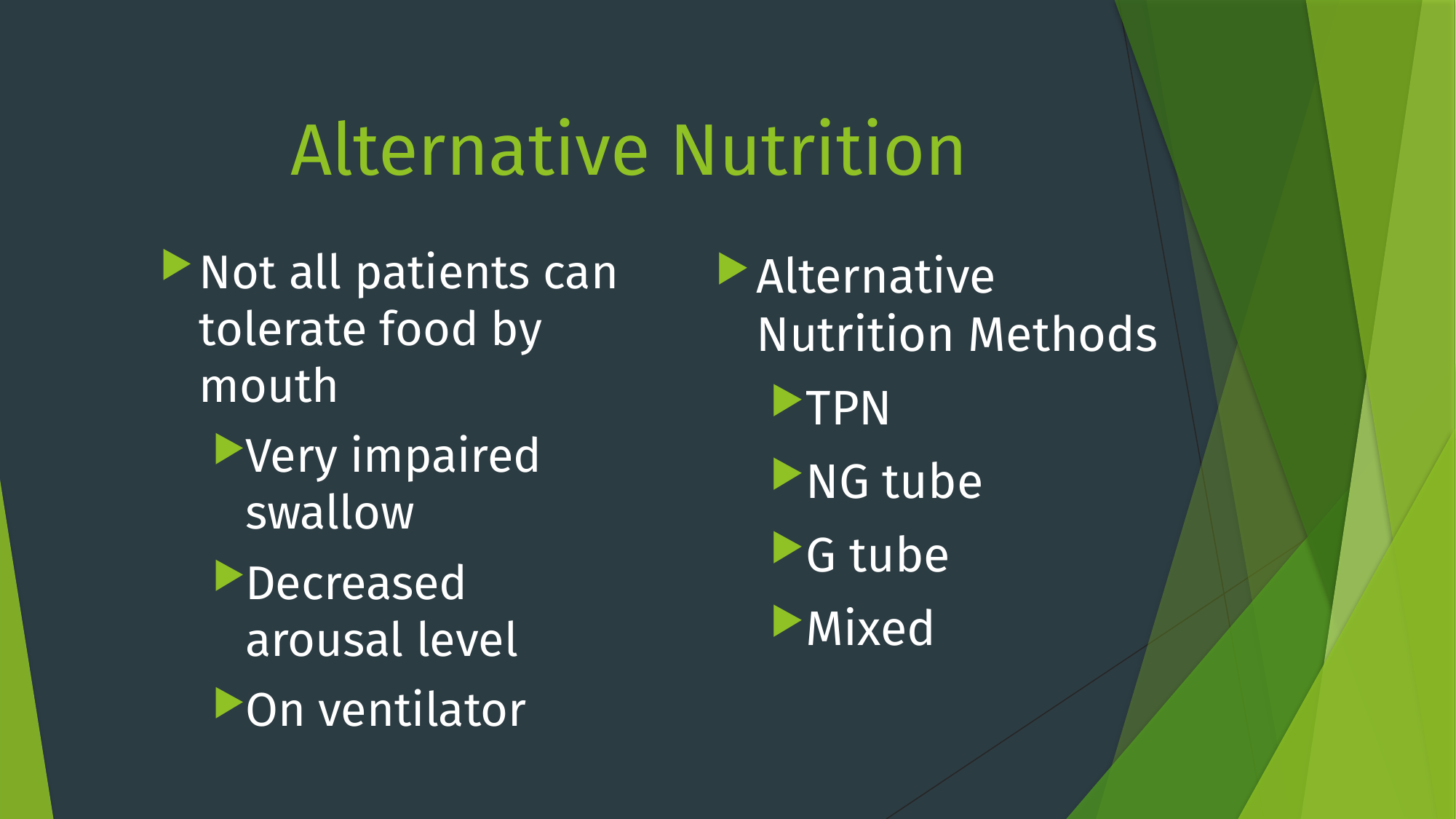

# Alternative Nutrition

Not all patients can tolerate food by mouth
Very impaired swallow
Decreased arousal level
On ventilator

Alternative Nutrition Methods
TPN
NG tube
G tube
Mixed